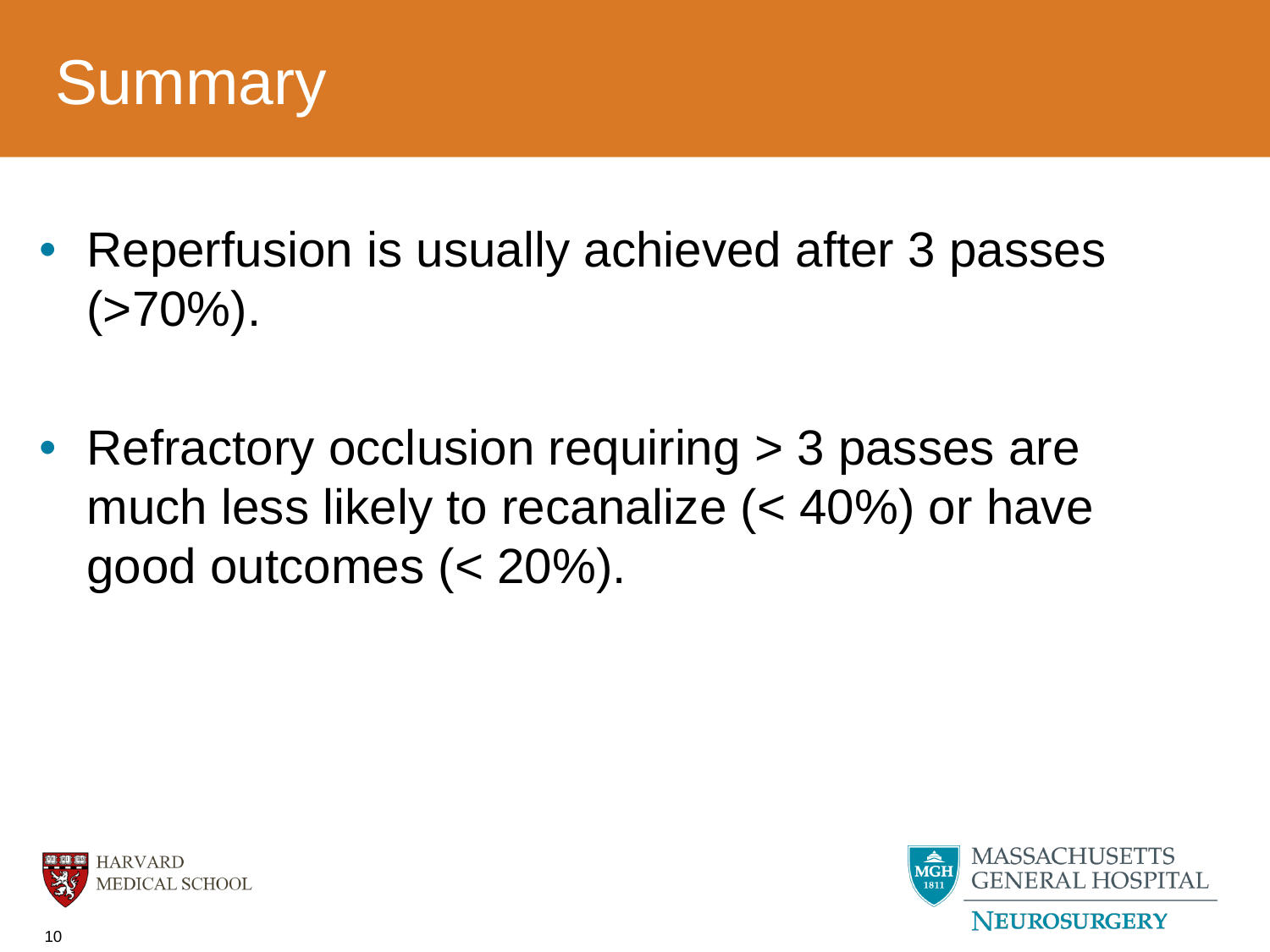

# Summary
Reperfusion is usually achieved after 3 passes (>70%).

Refractory occlusion requiring > 3 passes are much less likely to recanalize (< 40%) or have good outcomes (< 20%).

10